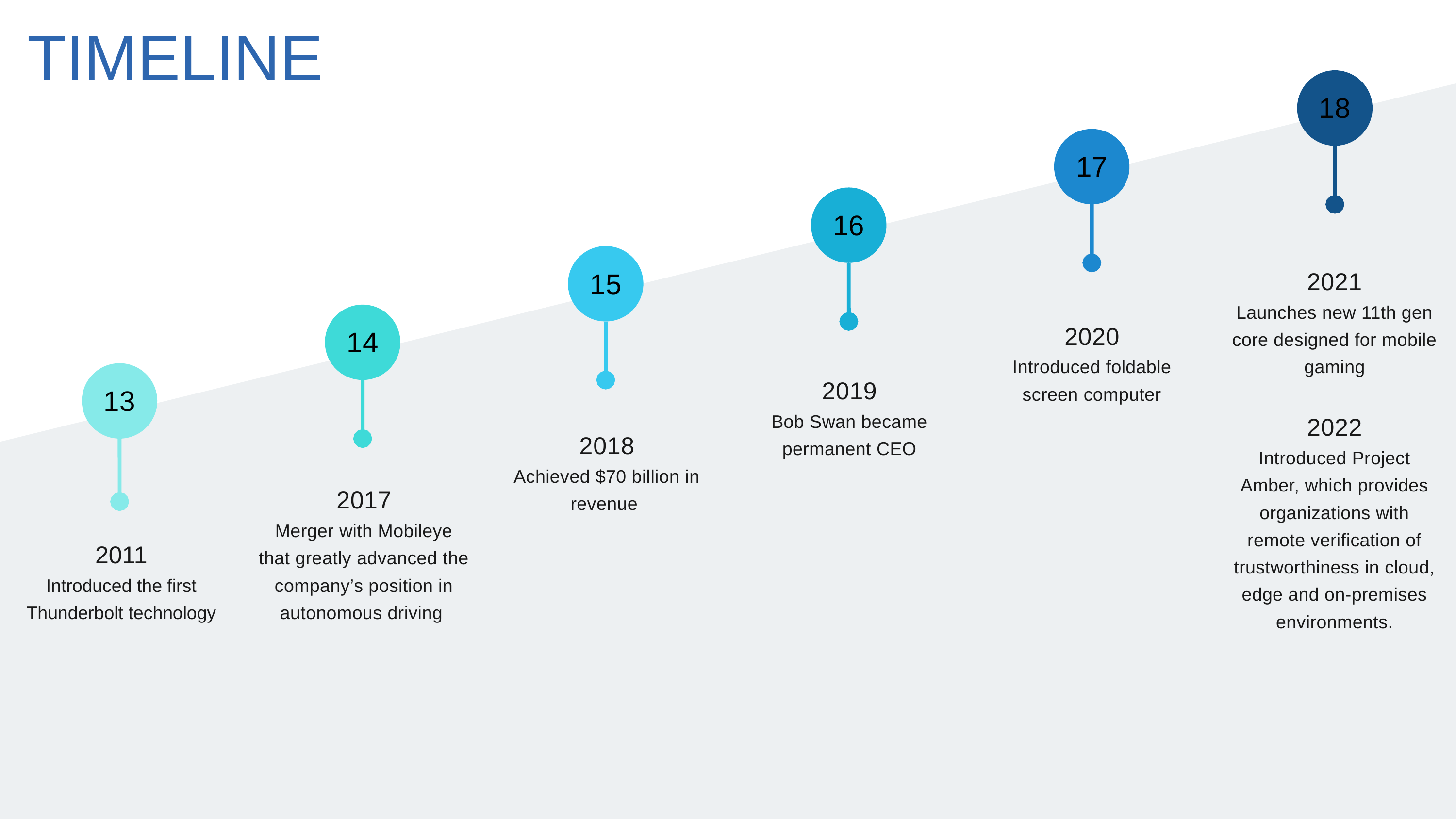

| 2011 Introduced the first Thunderbolt technology | 2017 Merger with Mobileye that greatly advanced the company’s position in autonomous driving | 2018 Achieved $70 billion in revenue | 2019 Bob Swan became permanent CEO | 2020 Introduced foldable screen computer | 2021 Launches new 11th gen core designed for mobile gaming 2022 Introduced Project Amber, which provides organizations with remote verification of trustworthiness in cloud, edge and on-premises environments. |
| --- | --- | --- | --- | --- | --- |
TIMELINE

18

17

16

15

14

13